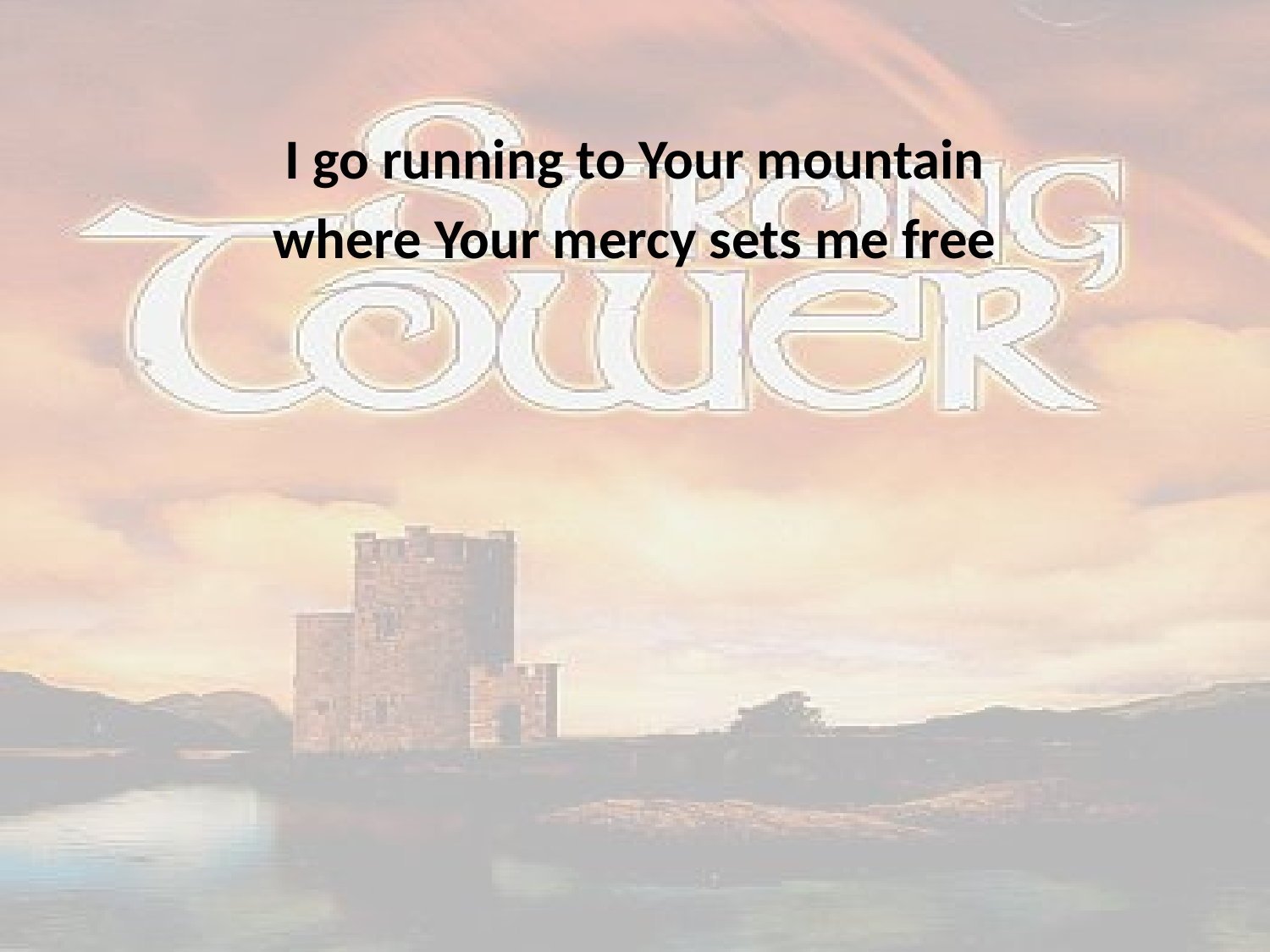

I go running to Your mountain
where Your mercy sets me free